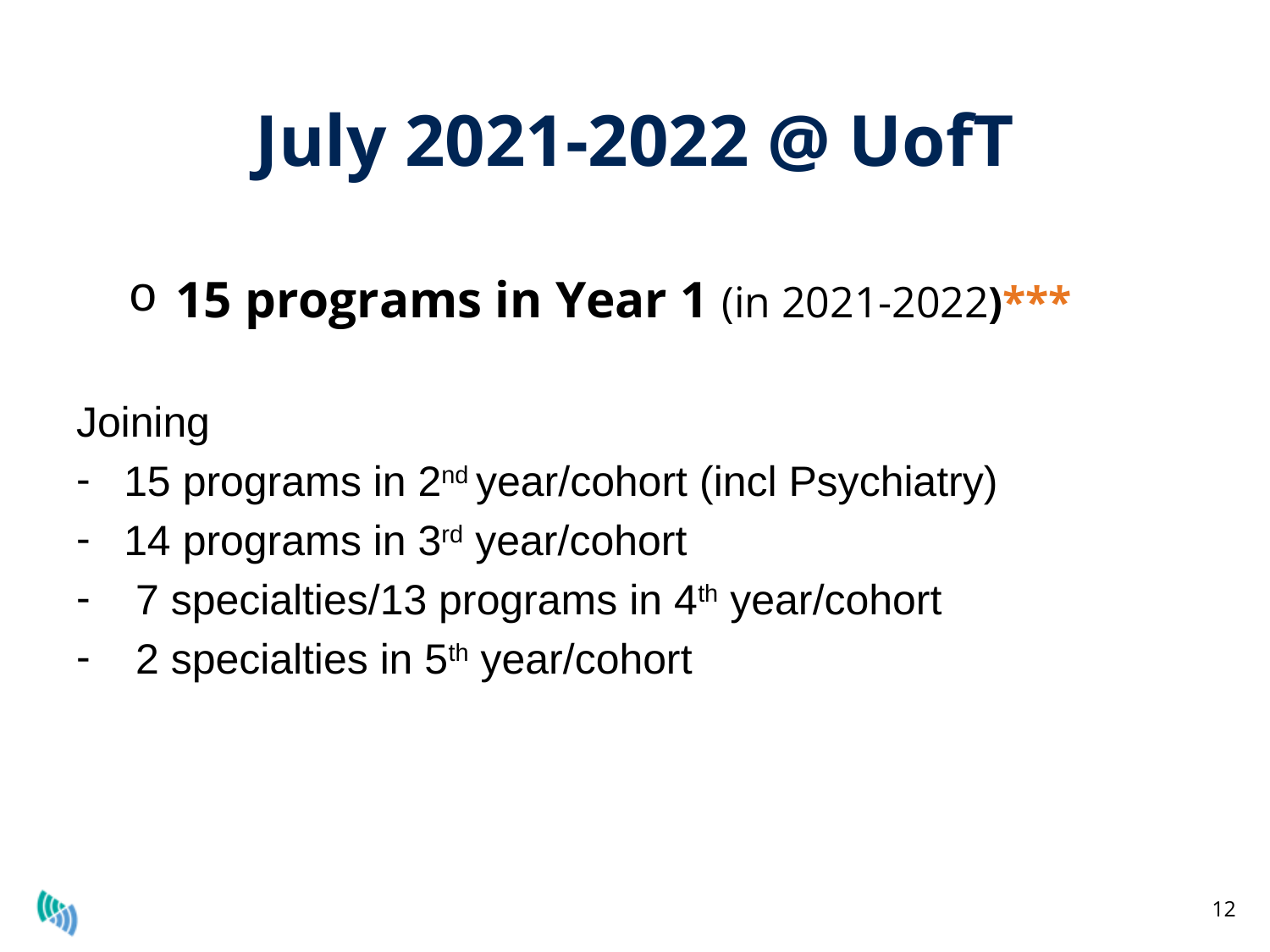

# July 2021-2022 @ UofT

15 programs in Year 1 (in 2021-2022)***

Joining
15 programs in 2nd year/cohort (incl Psychiatry)
14 programs in 3rd year/cohort
 7 specialties/13 programs in 4th year/cohort
 2 specialties in 5th year/cohort

12